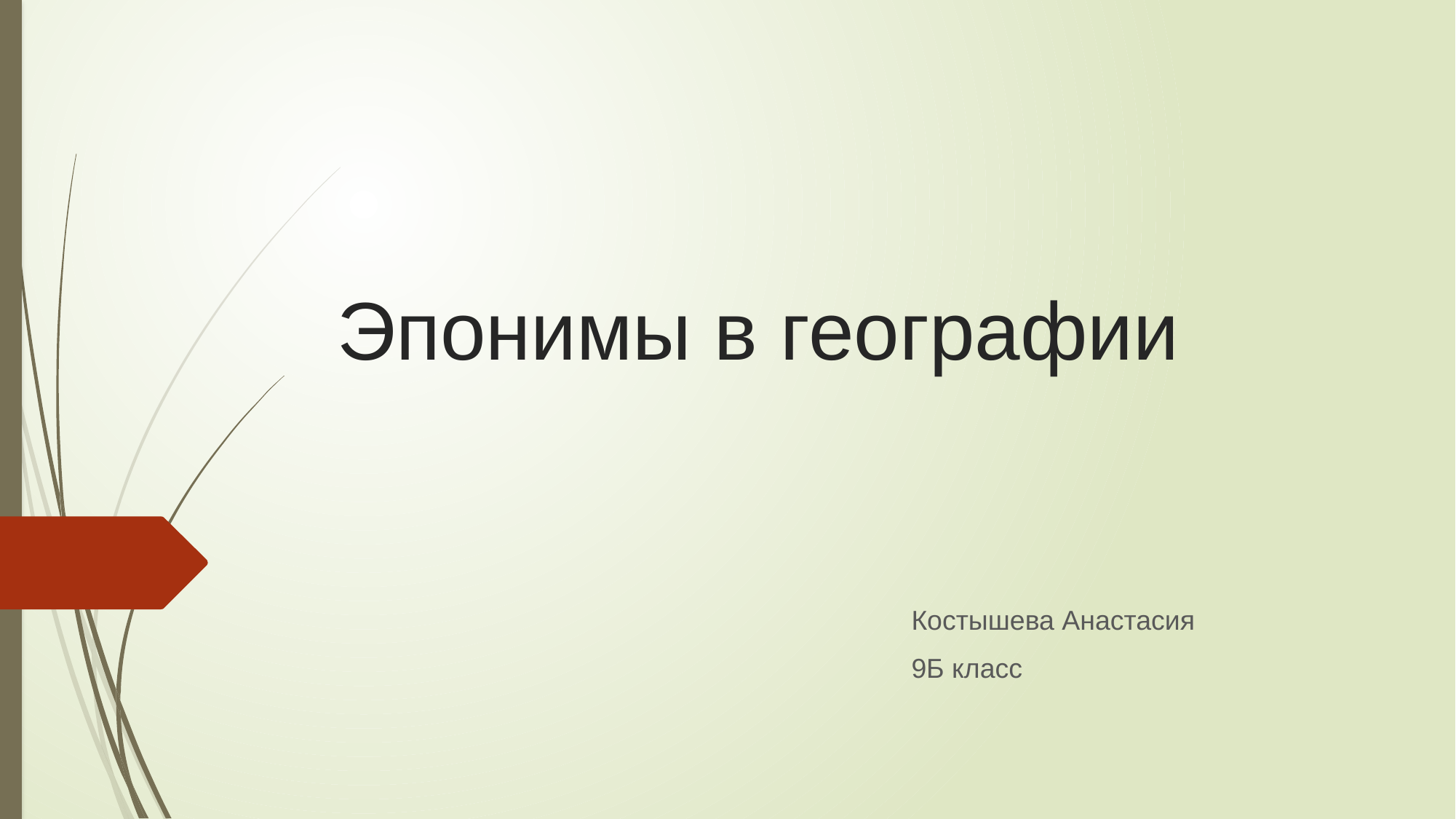

# Эпонимы в географии
Костышева Анастасия
9Б класс